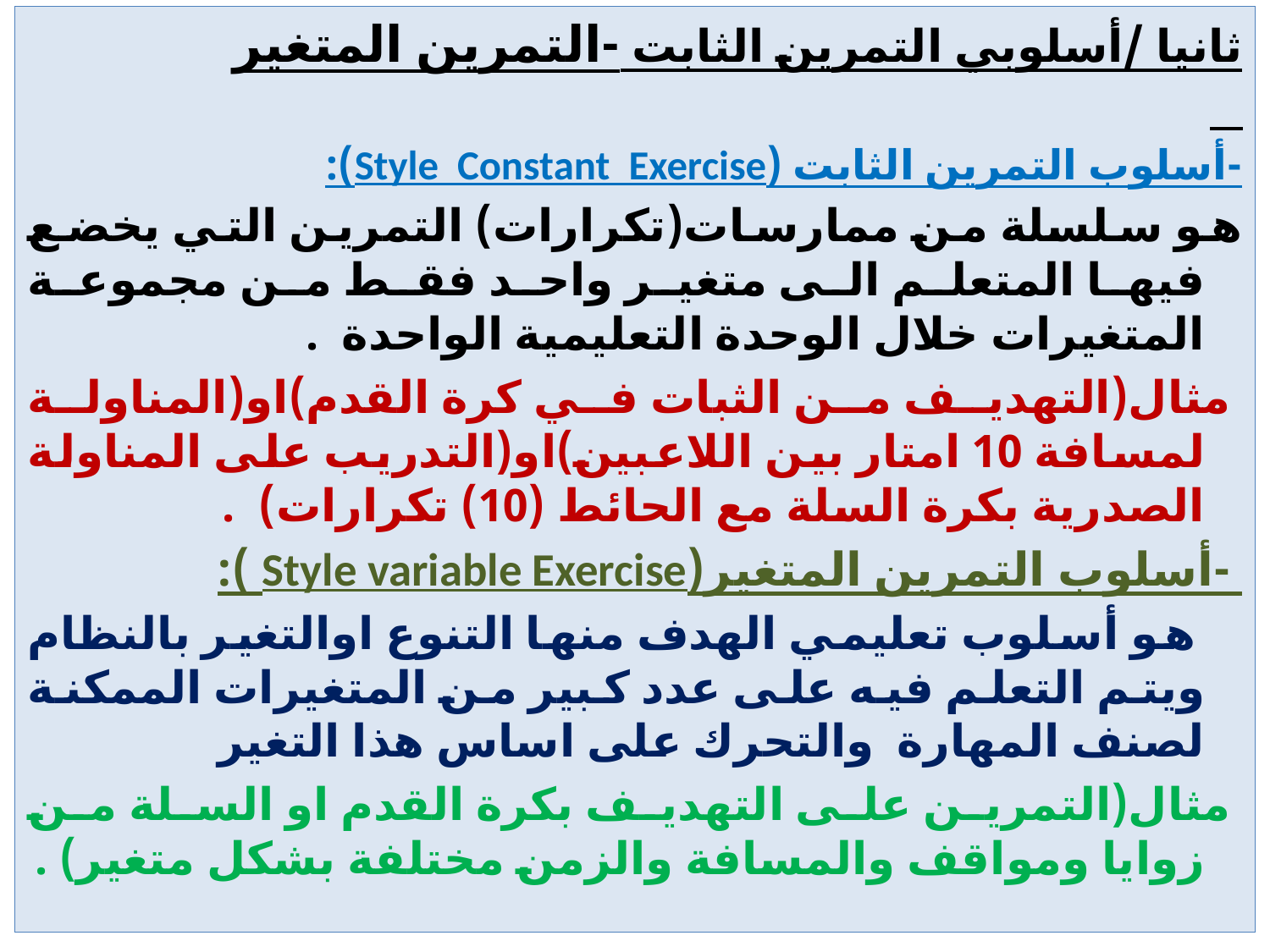

ثانيا /أسلوبي التمرين الثابت -التمرين المتغير

-أسلوب التمرين الثابت (Style  Constant  Exercise):
هو سلسلة من ممارسات(تكرارات) التمرين التي يخضع فيها المتعلم الى متغير واحد فقط من مجموعة المتغيرات خلال الوحدة التعليمية الواحدة  .
 مثال(التهديف من الثبات في كرة القدم)او(المناولة لمسافة 10 امتار بين اللاعبين)او(التدريب على المناولة الصدرية بكرة السلة مع الحائط (10) تكرارات)  .
 -أسلوب التمرين المتغير(Style variable Exercise ):
    هو أسلوب تعليمي الهدف منها التنوع اوالتغير بالنظام ويتم التعلم فيه على عدد كبير من المتغيرات الممكنة لصنف المهارة  والتحرك على اساس هذا التغير
 مثال(التمرين على التهديف بكرة القدم او السلة من زوايا ومواقف والمسافة والزمن مختلفة بشكل متغير) .